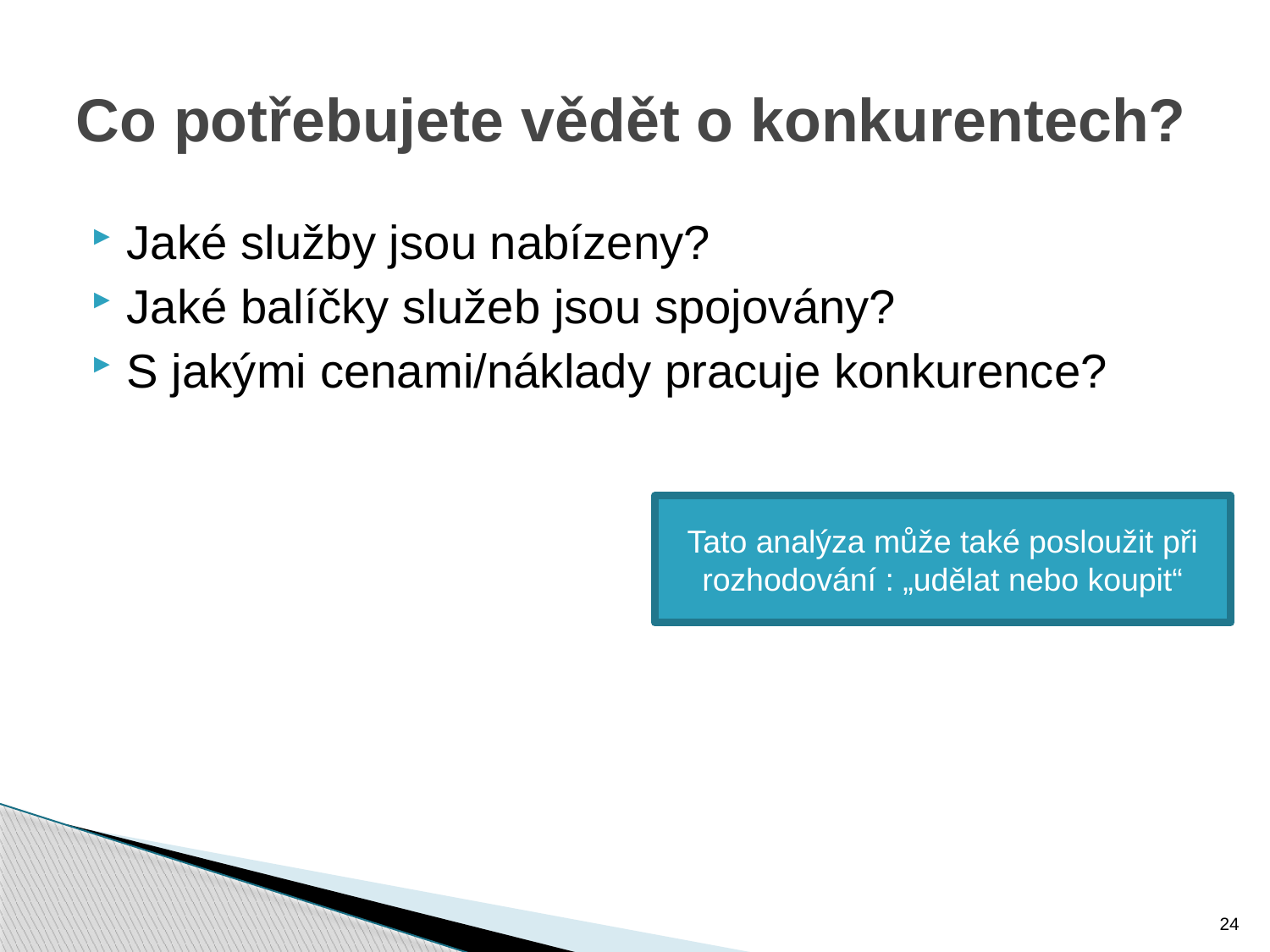

# Co potřebujete vědět o konkurentech?
Jaké služby jsou nabízeny?
Jaké balíčky služeb jsou spojovány?
S jakými cenami/náklady pracuje konkurence?
Tato analýza může také posloužit při rozhodování : „udělat nebo koupit“
24